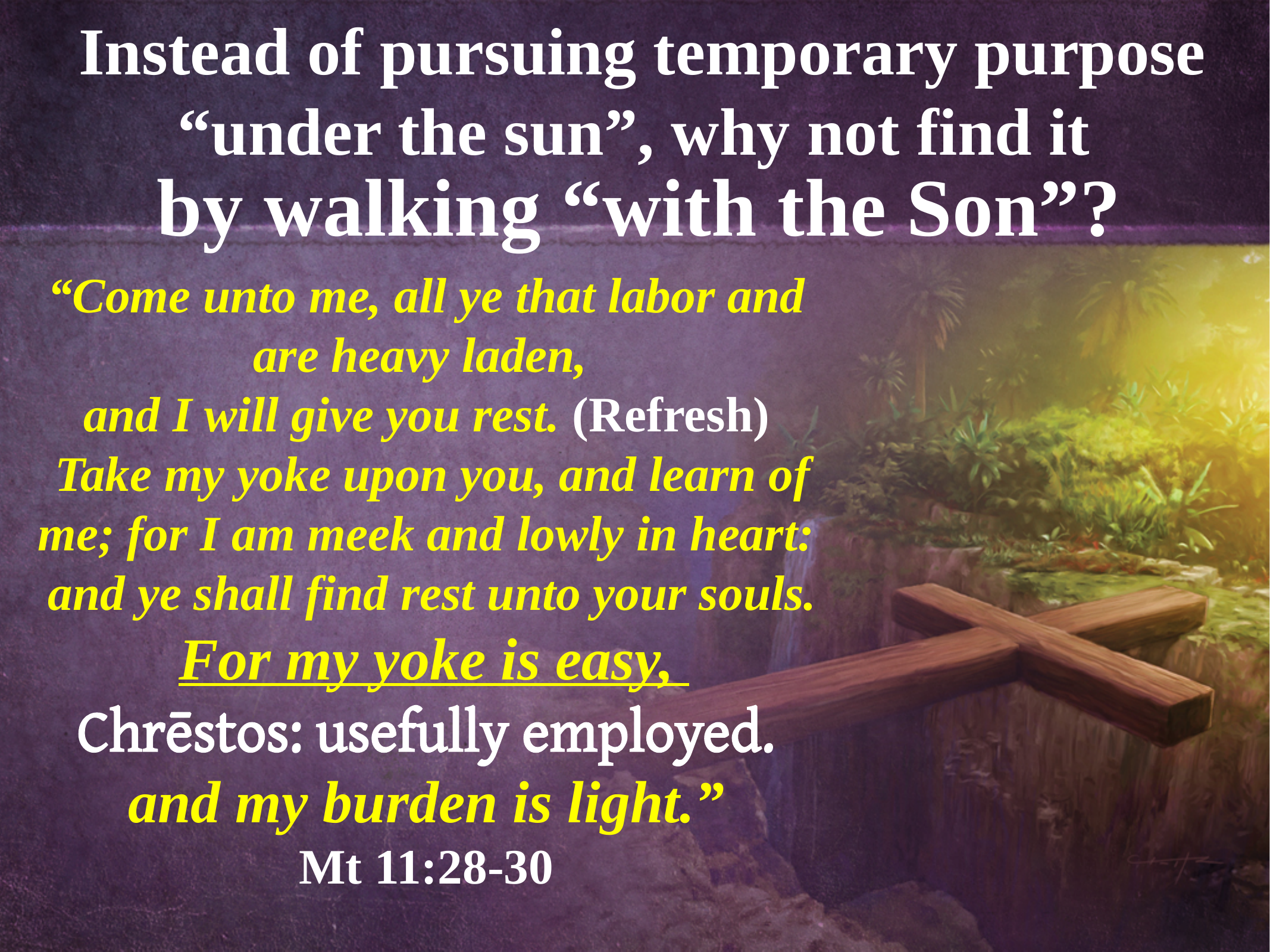

Instead of pursuing temporary purpose “under the sun”, why not find it
      by walking “with the Son”?
“Come unto me, all ye that labor and are heavy laden,
and I will give you rest. (Refresh)
 Take my yoke upon you, and learn of me; for I am meek and lowly in heart:
 and ye shall find rest unto your souls.
 For my yoke is easy,
Chrēstos: usefully employed.
and my burden is light.”
 Mt 11:28-30
#